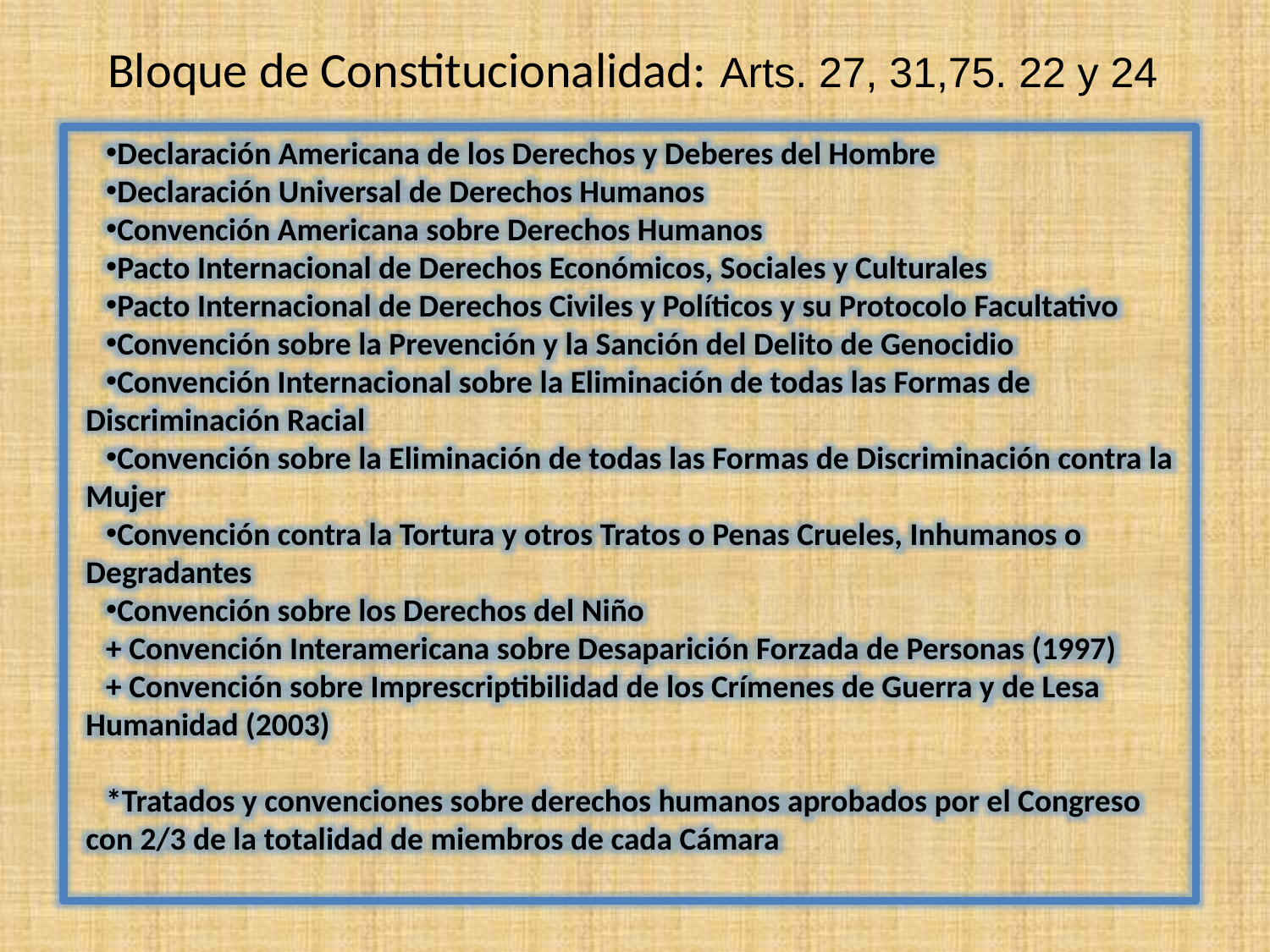

Bloque de Constitucionalidad: Arts. 27, 31,75. 22 y 24
Declaración Americana de los Derechos y Deberes del Hombre
Declaración Universal de Derechos Humanos
Convención Americana sobre Derechos Humanos
Pacto Internacional de Derechos Económicos, Sociales y Culturales
Pacto Internacional de Derechos Civiles y Políticos y su Protocolo Facultativo
Convención sobre la Prevención y la Sanción del Delito de Genocidio
Convención Internacional sobre la Eliminación de todas las Formas de Discriminación Racial
Convención sobre la Eliminación de todas las Formas de Discriminación contra la Mujer
Convención contra la Tortura y otros Tratos o Penas Crueles, Inhumanos o Degradantes
Convención sobre los Derechos del Niño
+ Convención Interamericana sobre Desaparición Forzada de Personas (1997)
+ Convención sobre Imprescriptibilidad de los Crímenes de Guerra y de Lesa Humanidad (2003)

*Tratados y convenciones sobre derechos humanos aprobados por el Congreso con 2/3 de la totalidad de miembros de cada Cámara